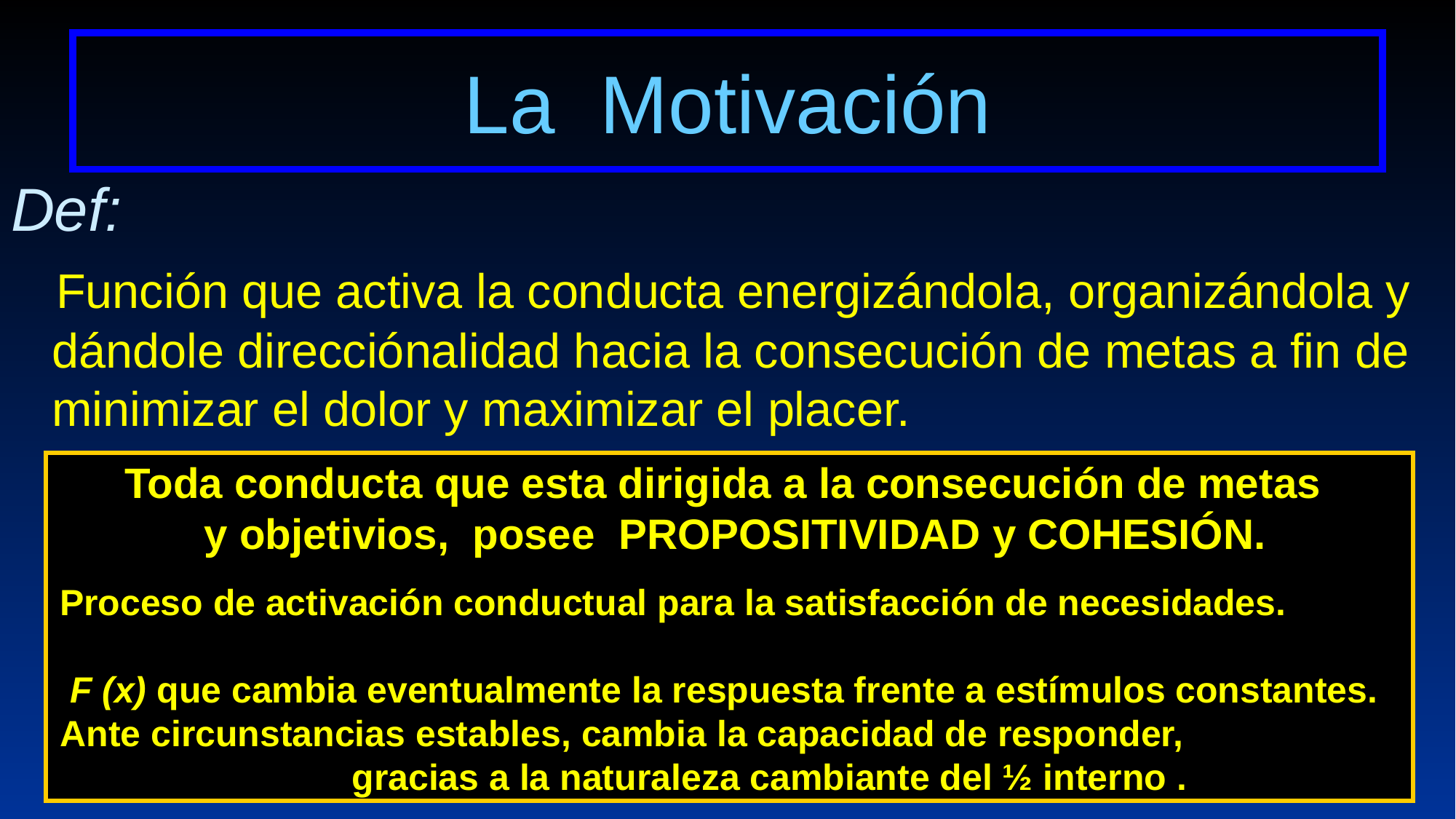

# La  Motivación
Def:
   Función que activa la conducta energizándola, organizándola y dándole direcciónalidad hacia la consecución de metas a fin de  minimizar el dolor y maximizar el placer.
Toda conducta que esta dirigida a la consecución de metas
 y objetivios,  posee  PROPOSITIVIDAD y COHESIÓN.

Proceso de activación conductual para la satisfacción de necesidades.
F (x) que cambia eventualmente la respuesta frente a estímulos constantes.
Ante circunstancias estables, cambia la capacidad de responder,                              gracias a la naturaleza cambiante del ½ interno .
Aspecto disposiciónal (energizador + directividad ).
Activación de búsqueda de estímulos novedosos.
Base de la conducta apetitiva  (flexible y compleja).
Con respuestas fraccionales anticipatorias de metas.
No siempre es desencadenada por una necesidad.